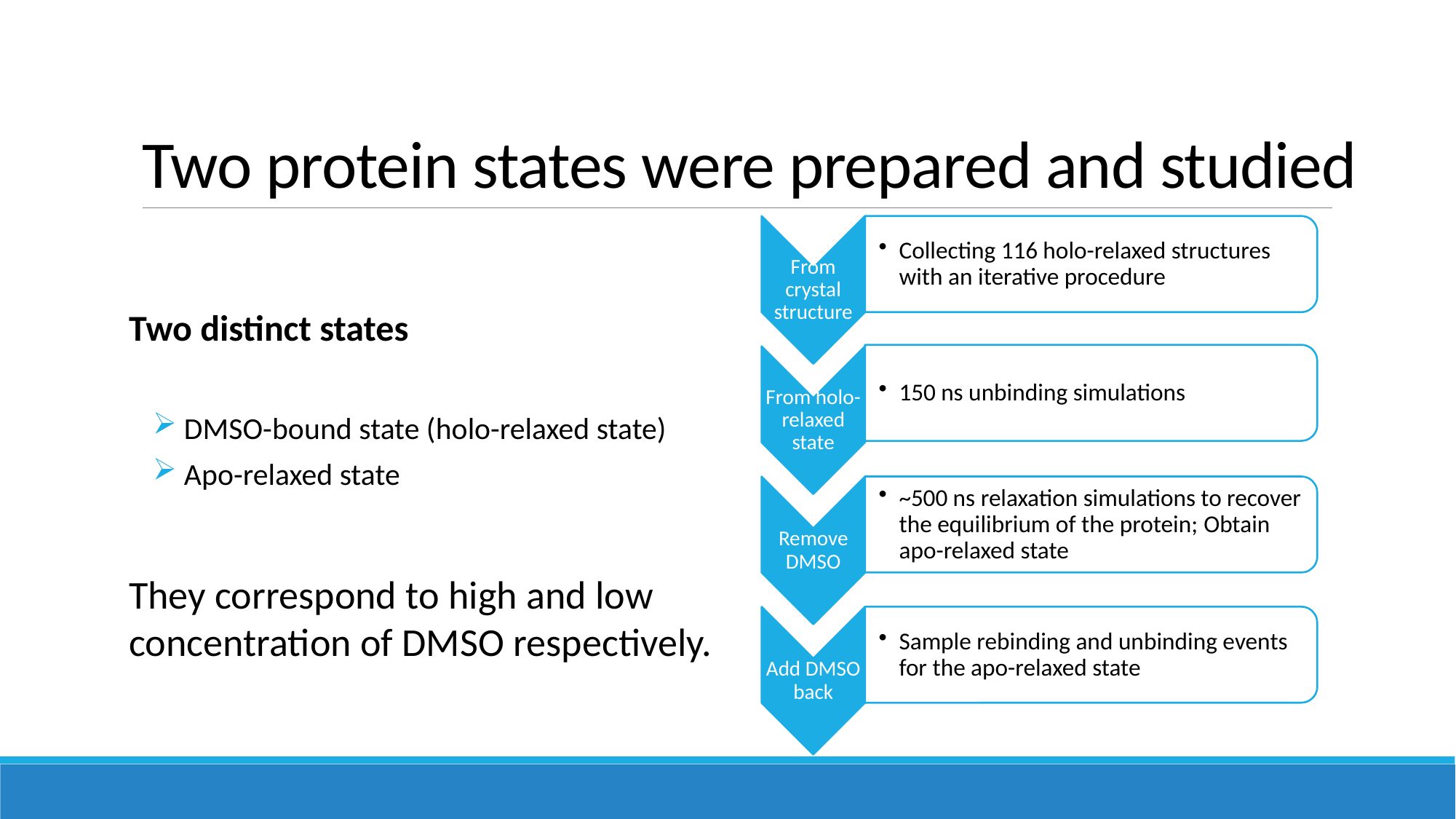

# Two protein states were prepared and studied
From crystal structure
Collecting 116 holo-relaxed structures with an iterative procedure
From holo-relaxed state
150 ns unbinding simulations
Remove DMSO
~500 ns relaxation simulations to recover the equilibrium of the protein; Obtain apo-relaxed state
Add DMSO back
Sample rebinding and unbinding events for the apo-relaxed state
Two distinct states

 DMSO-bound state (holo-relaxed state)
 Apo-relaxed state

They correspond to high and low concentration of DMSO respectively.